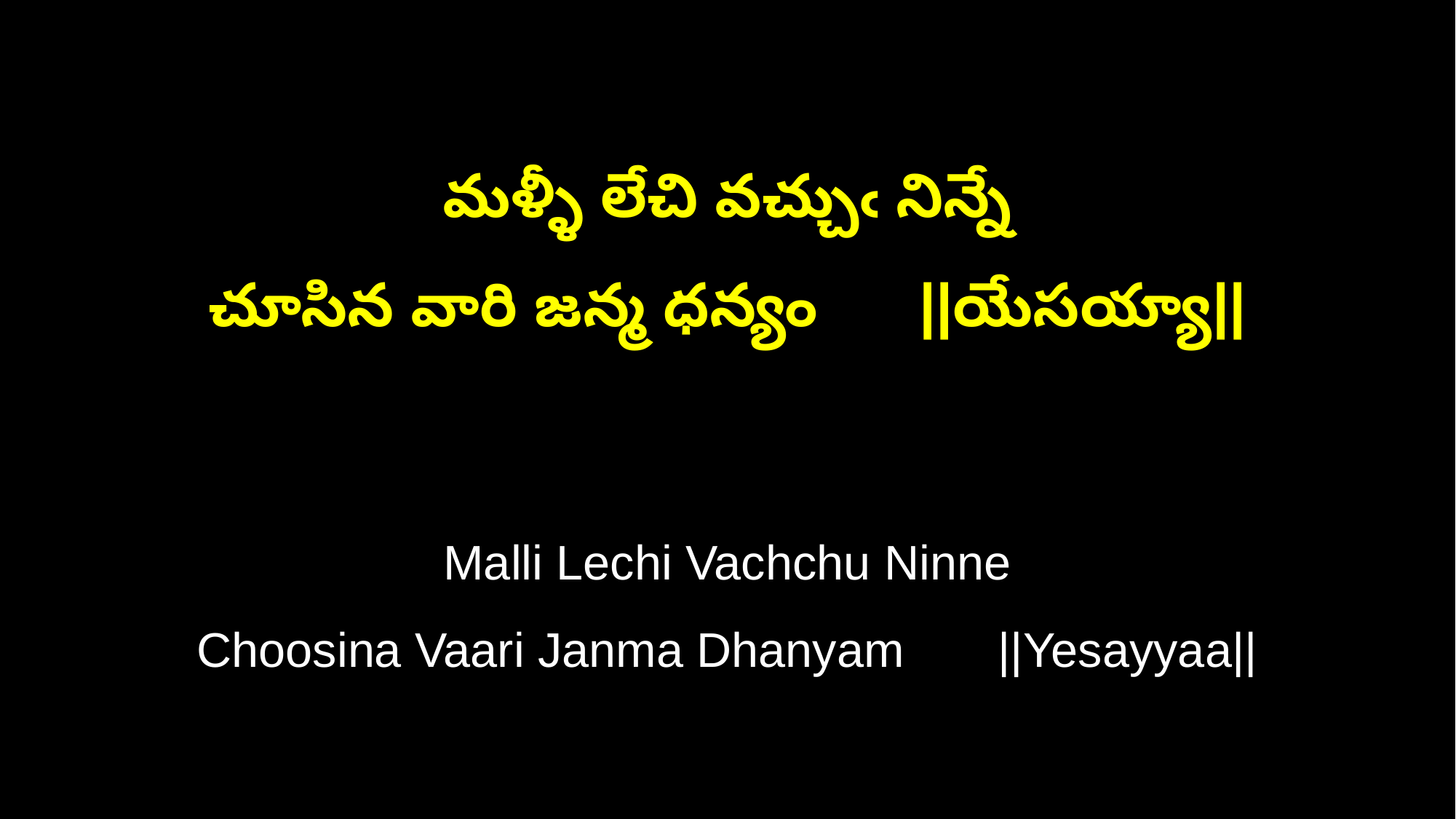

మళ్ళీ లేచి వచ్చుఁ నిన్నే
చూసిన వారి జన్మ ధన్యం      ||యేసయ్యా||
Malli Lechi Vachchu Ninne
Choosina Vaari Janma Dhanyam       ||Yesayyaa||